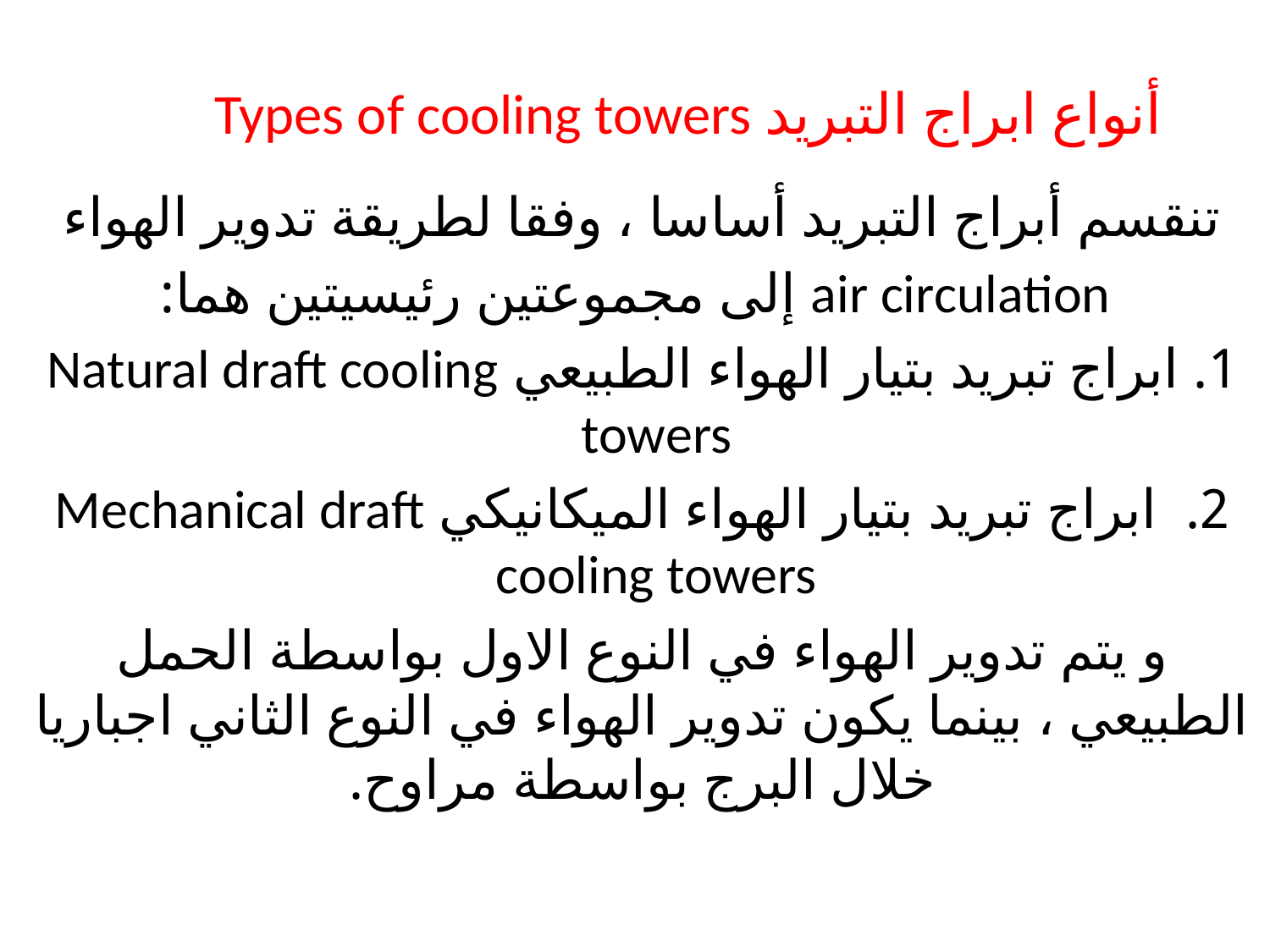

# Types of cooling towers أنواع ابراج التبريد
تنقسم أبراج التبريد أساسا ، وفقا لطريقة تدوير الهواء
 air circulation إلى مجموعتين رئيسيتين هما:
1. ابراج تبريد بتيار الهواء الطبيعي Natural draft cooling towers
2.  ابراج تبريد بتيار الهواء الميكانيكي Mechanical draft cooling towers
و يتم تدوير الهواء في النوع الاول بواسطة الحمل الطبيعي ، بينما يكون تدوير الهواء في النوع الثاني اجباريا خلال البرج بواسطة مراوح.